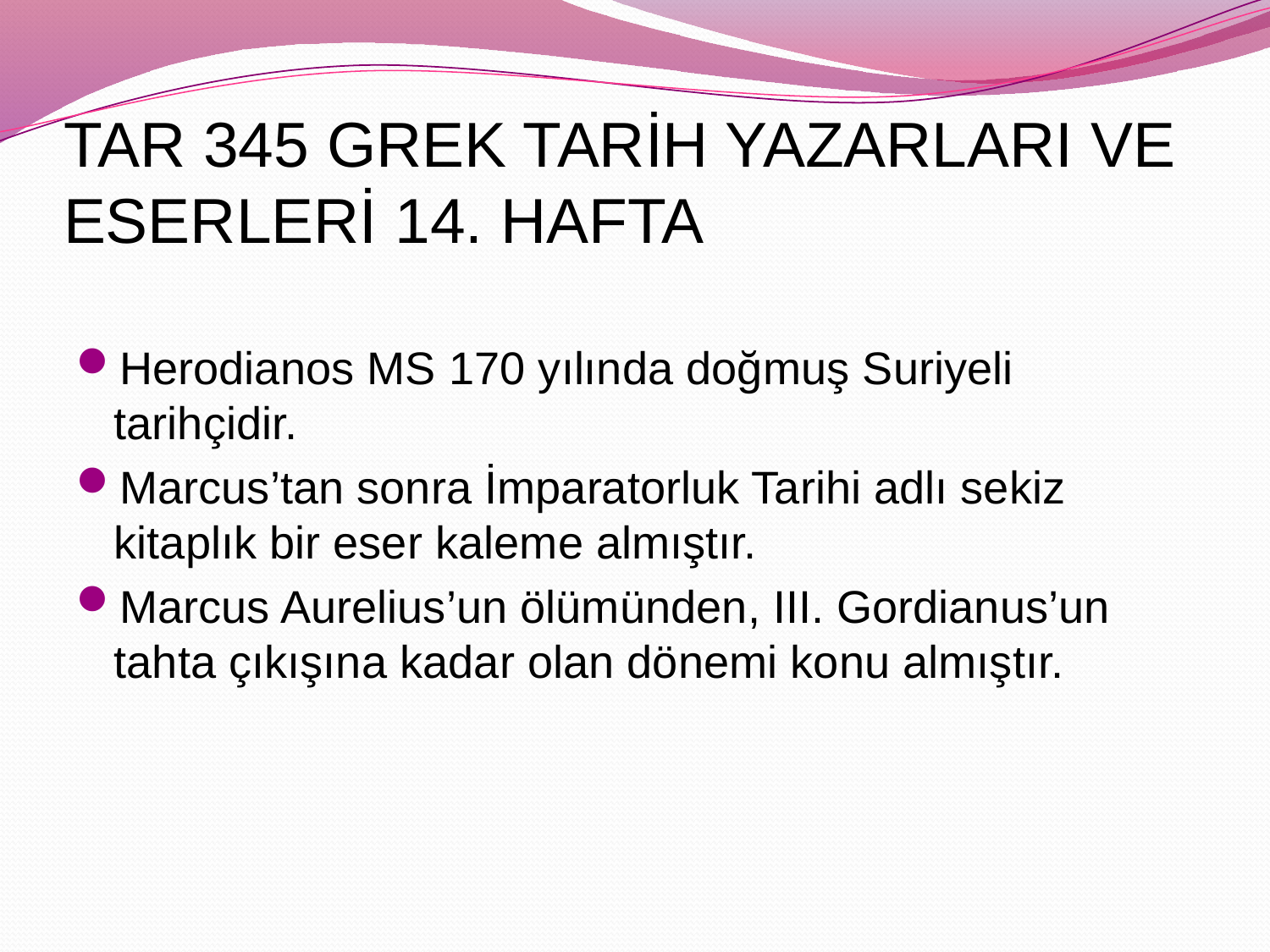

# TAR 345 GREK TARİH YAZARLARI VE ESERLERİ 14. HAFTA

Herodianos MS 170 yılında doğmuş Suriyeli tarihçidir.
Marcus’tan sonra İmparatorluk Tarihi adlı sekiz kitaplık bir eser kaleme almıştır.
Marcus Aurelius’un ölümünden, III. Gordianus’un tahta çıkışına kadar olan dönemi konu almıştır.